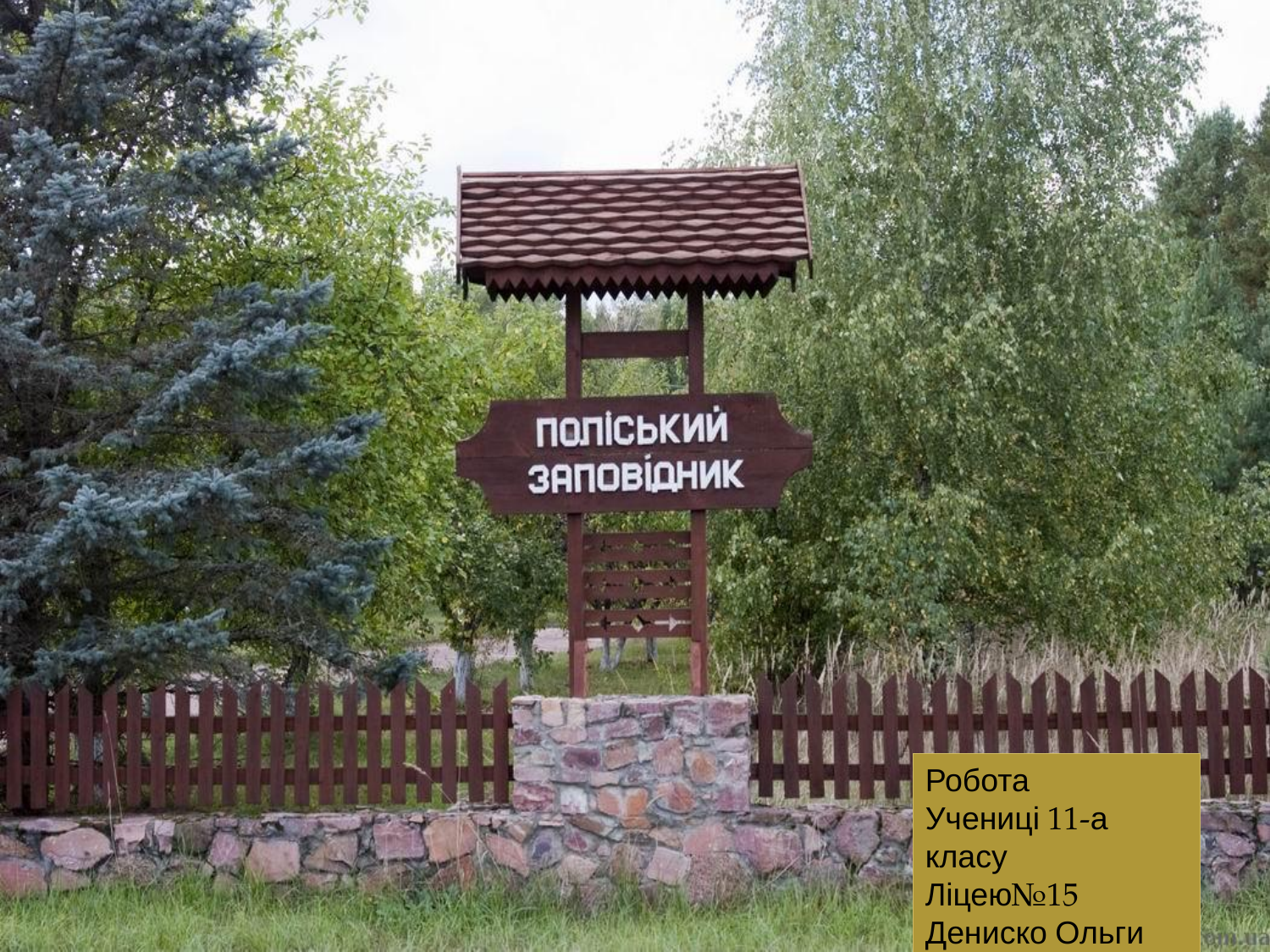

Робота
Учениці 11-а класу
Ліцею№15
Дениско Ольги